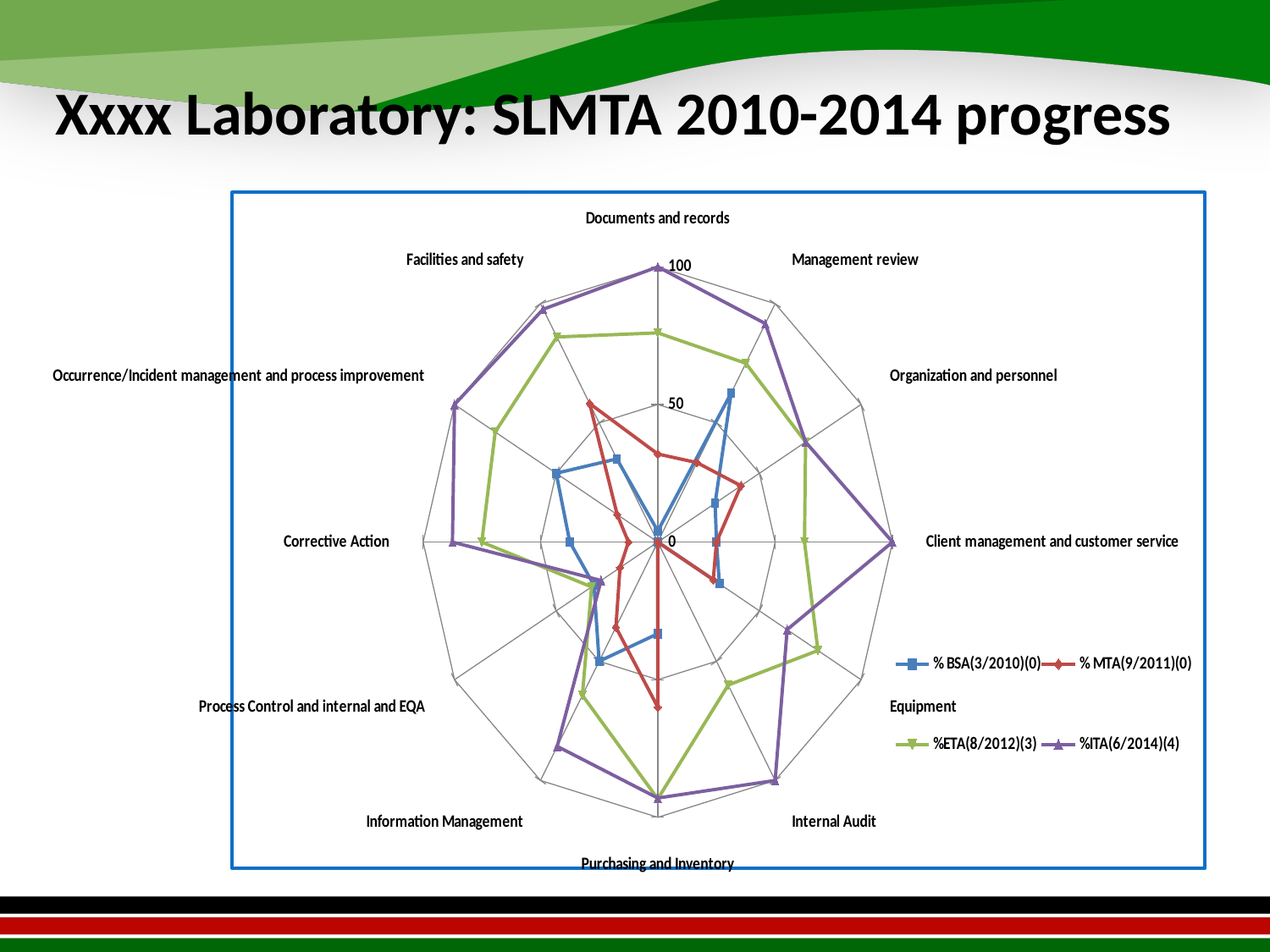

# Xxxx Laboratory: SLMTA 2010-2014 progress

### Chart

| Category | % BSA(3/2010)(0) | % MTA(9/2011)(0) | %ETA(8/2012)(3) | %ITA(6/2014)(4) |
|---|---|---|---|---|
| Documents and records | 4.0 | 32.0 | 76.0 | 100.0 |
| Management review | 62.5 | 33.33333333333333 | 75.0 | 91.66666666666666 |
| Organization and personnel | 28.18181818181818 | 40.909090909090914 | 72.72727272727273 | 72.72727272727273 |
| Client management and customer service | 25.0 | 25.0 | 62.5 | 100.0 |
| Equipment | 30.303030303030305 | 27.27272727272727 | 78.78787878787878 | 63.63636363636363 |
| Internal Audit | 0.0 | 0.0 | 60.0 | 100.0 |
| Purchasing and Inventory | 33.33333333333333 | 60.0 | 93.33333333333333 | 93.0 |
| Information Management | 50.0 | 35.714285714285715 | 64.28571428571429 | 85.71428571428571 |
| Process Control and internal and EQA | 31.3953488372093 | 18.6046511627907 | 32.55813953488372 | 27.906976744186046 |
| Corrective Action | 37.5 | 12.5 | 75.0 | 87.5 |
| Occurrence/Incident management and process improvement | 50.0 | 20.0 | 80.0 | 100.0 |
| Facilities and safety | 34.883720930232556 | 58.139534883720934 | 86.04651162790698 | 97.67441860465115 |